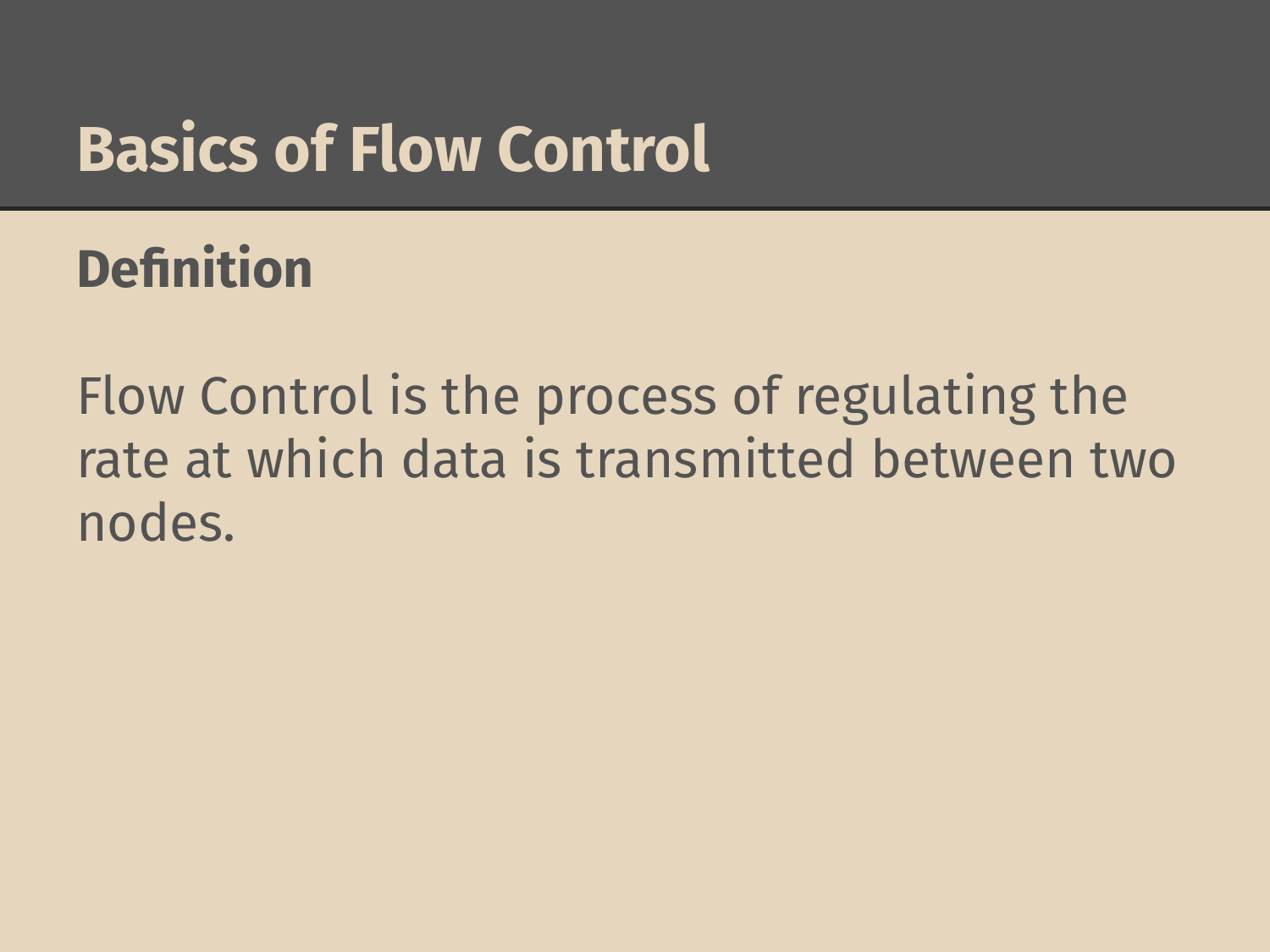

# Basics of Flow Control
Definition

Flow Control is the process of regulating the rate at which data is transmitted between two nodes.